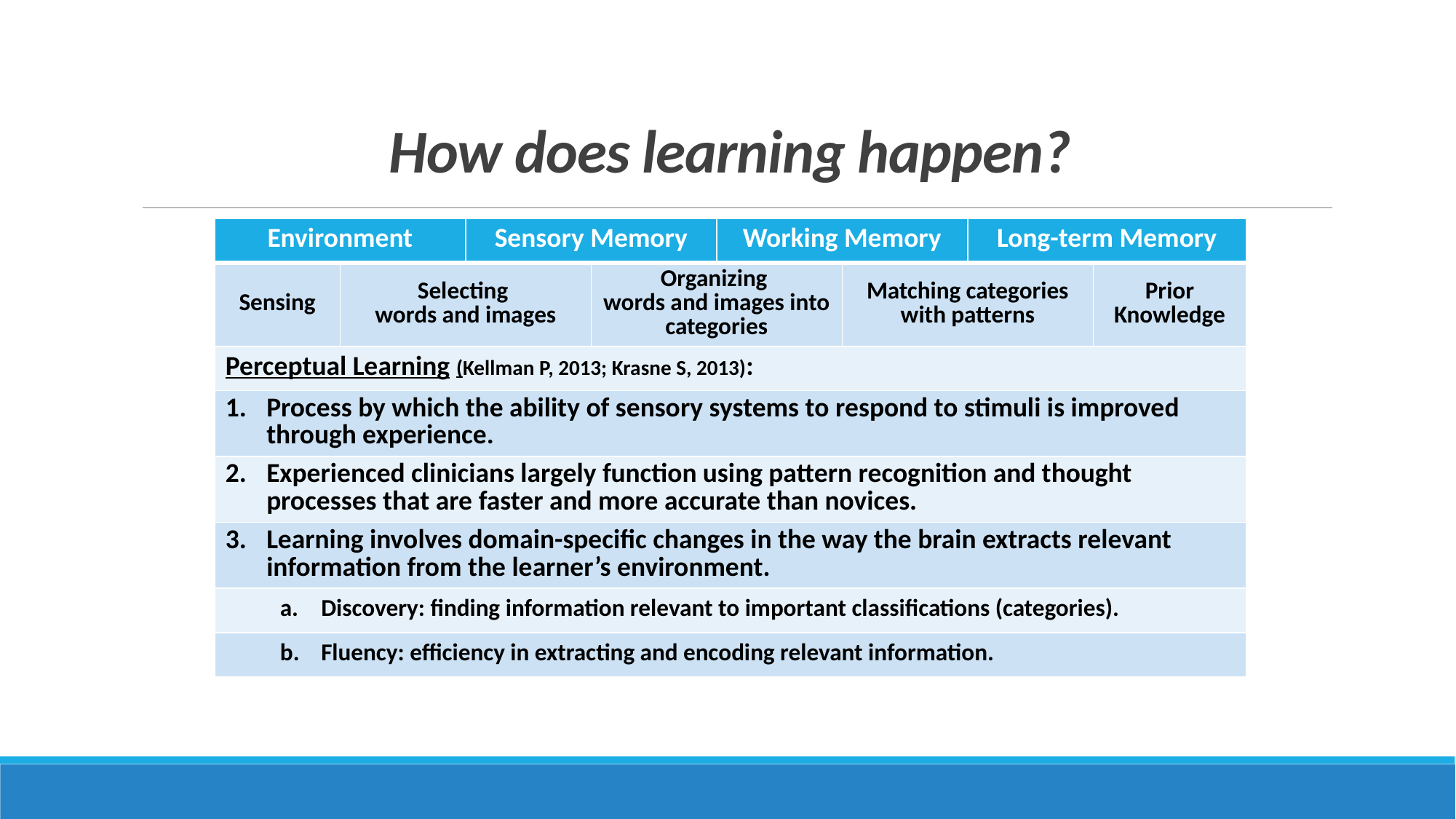

# How does learning happen?
| Environment |  | Sensory Memory |  | Working Memory |  | Long-term Memory |  |
| --- | --- | --- | --- | --- | --- | --- | --- |
| Sensing | Selecting words and images |  | Organizing words and images into categories |  | Matching categories with patterns |  | Prior Knowledge |
| Perceptual Learning (Kellman P, 2013; Krasne S, 2013): |  |  |  |  |  |  |  |
| Process by which the ability of sensory systems to respond to stimuli is improved through experience. |  |  |  |  |  |  |  |
| Experienced clinicians largely function using pattern recognition and thought processes that are faster and more accurate than novices. |  |  |  |  |  |  |  |
| Learning involves domain-specific changes in the way the brain extracts relevant information from the learner’s environment. |  |  |  |  |  |  |  |
| Discovery: finding information relevant to important classifications (categories). |  |  |  |  |  |  |  |
| Fluency: efficiency in extracting and encoding relevant information. |  |  |  |  |  |  |  |